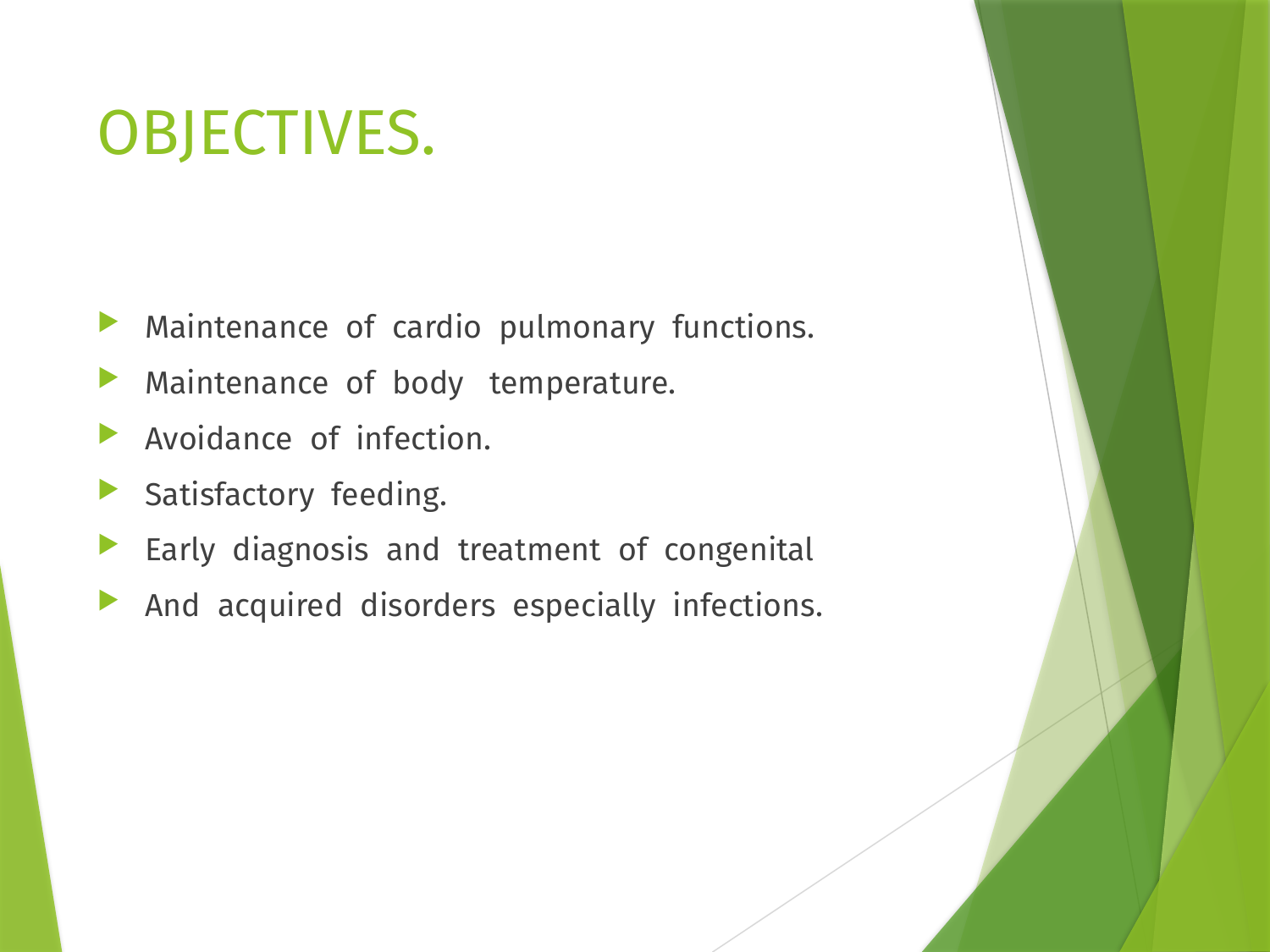

# OBJECTIVES.
Maintenance  of  cardio  pulmonary  functions.
Maintenance  of  body   temperature.
Avoidance  of  infection.
Satisfactory  feeding.
Early  diagnosis  and  treatment  of  congenital
And  acquired  disorders  especially  infections.